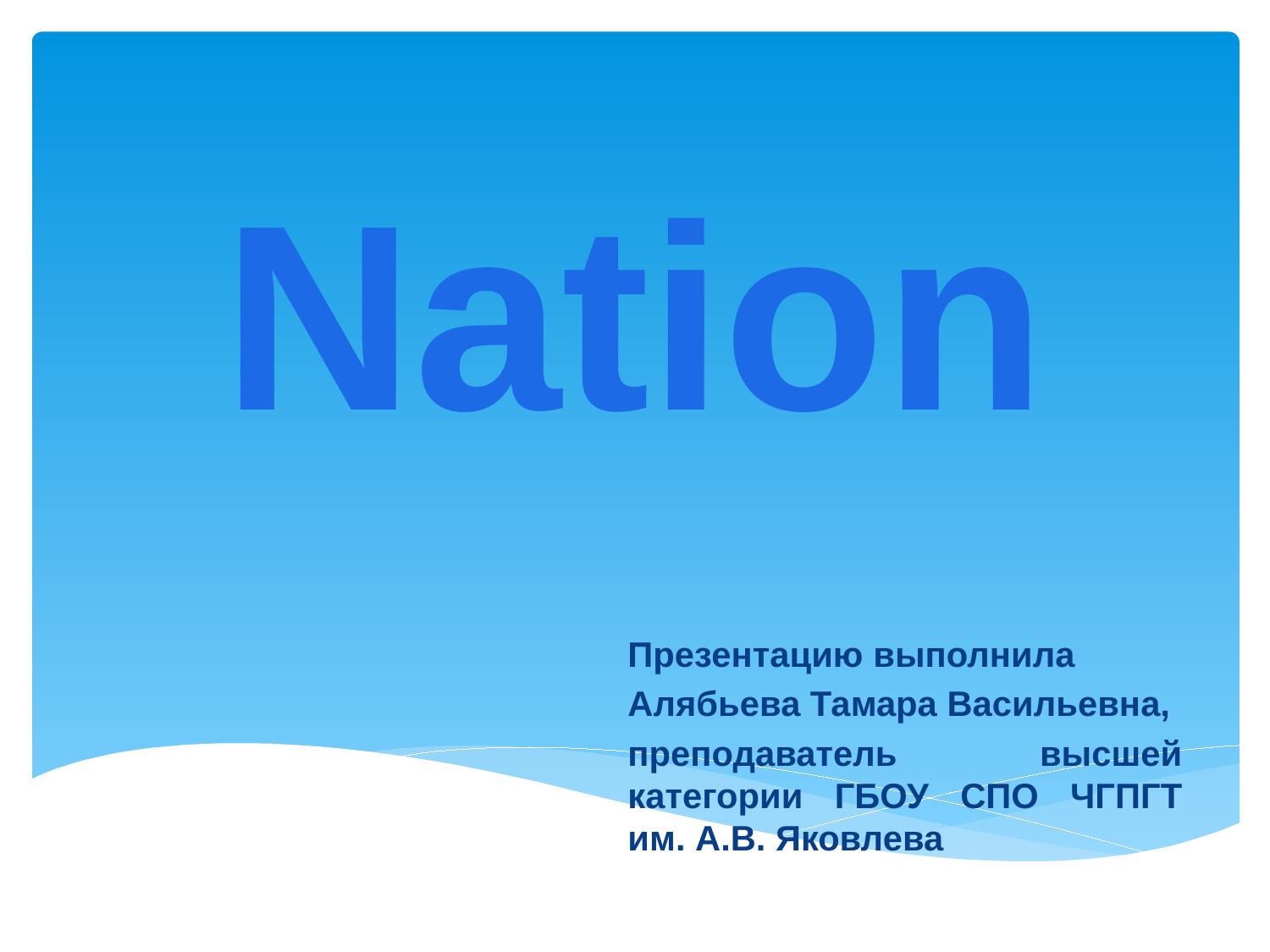

# Nation

Презентацию выполнила
Алябьева Тамара Васильевна,
преподаватель высшей категории ГБОУ СПО ЧГПГТ им. А.В. Яковлева